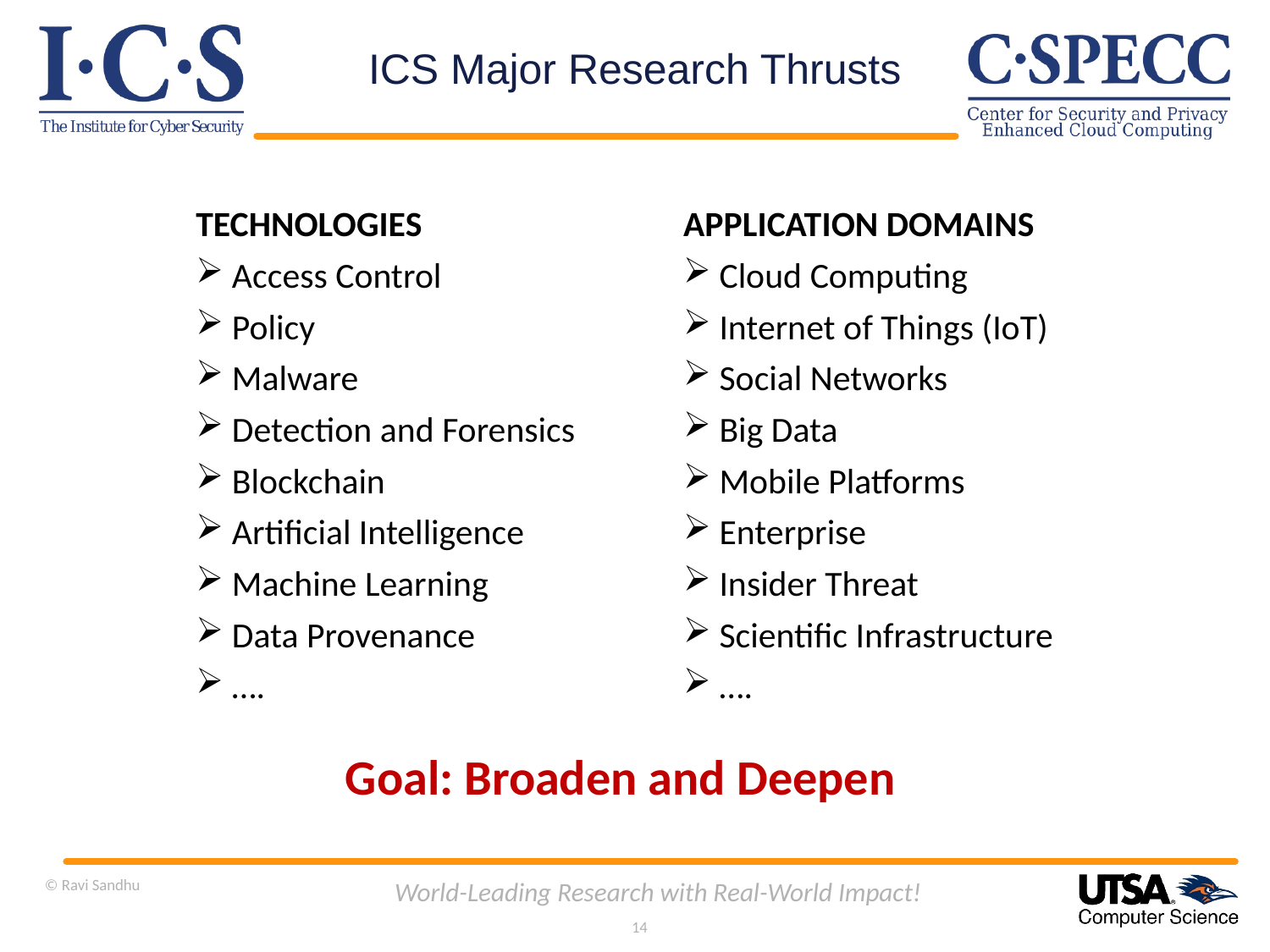

# ICS Major Research Thrusts
APPLICATION DOMAINS
 Cloud Computing
 Internet of Things (IoT)
 Social Networks
 Big Data
 Mobile Platforms
 Enterprise
 Insider Threat
 Scientific Infrastructure
 ….
TECHNOLOGIES
 Access Control
 Policy
 Malware
 Detection and Forensics
 Blockchain
 Artificial Intelligence
 Machine Learning
 Data Provenance
 ….

Goal: Broaden and Deepen
© Ravi Sandhu
World-Leading Research with Real-World Impact!
14